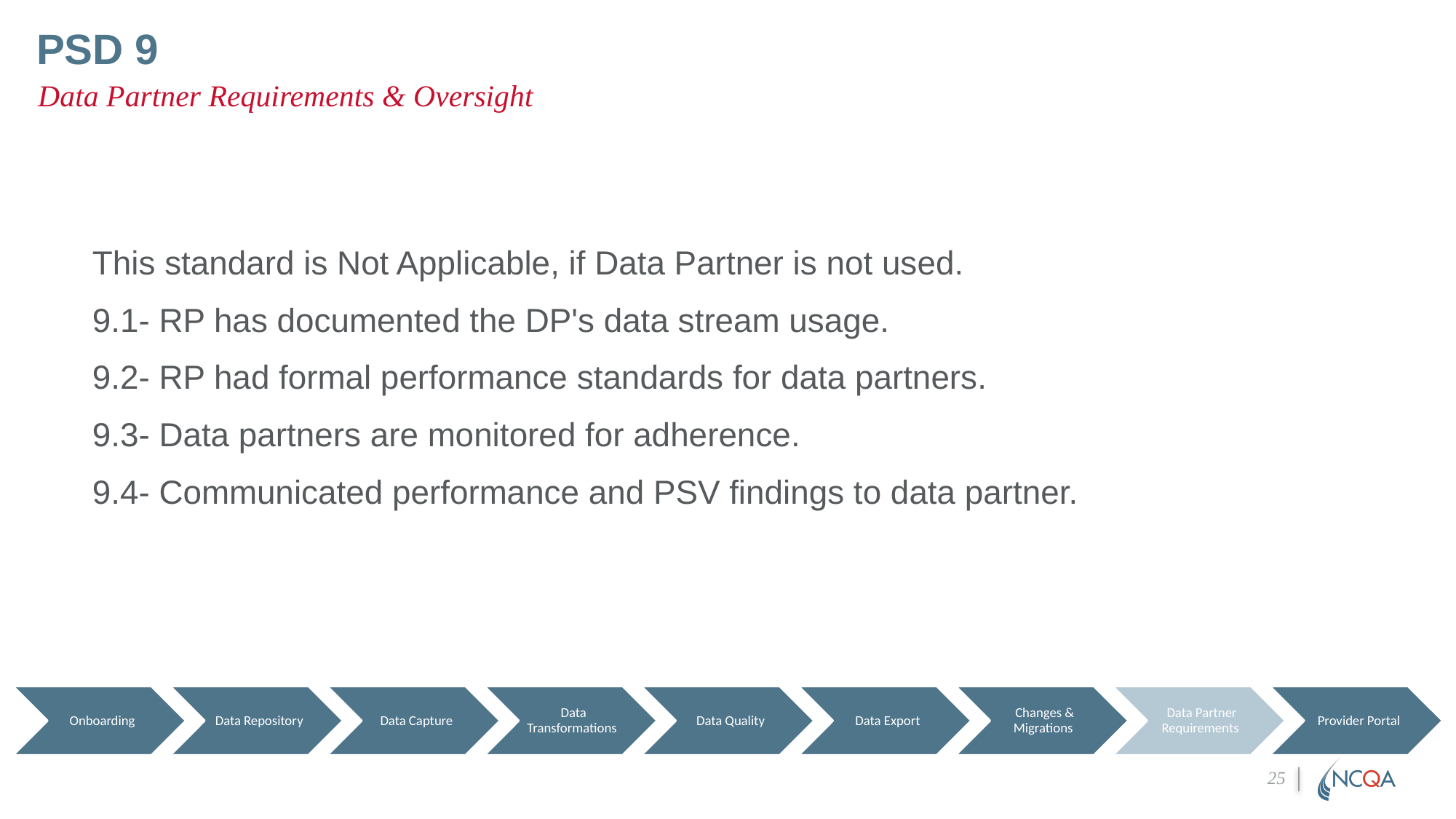

# PSD 9
Data Partner Requirements & Oversight
This standard is Not Applicable, if Data Partner is not used.
9.1- RP has documented the DP's data stream usage.
9.2- RP had formal performance standards for data partners.
9.3- Data partners are monitored for adherence.
9.4- Communicated performance and PSV findings to data partner.
 Onboarding
 Data Repository
 Data Capture
 Data Transformations
 Data Quality
 Data Export
 Changes & Migrations
 Data Partner Requirements
 Provider Portal
25